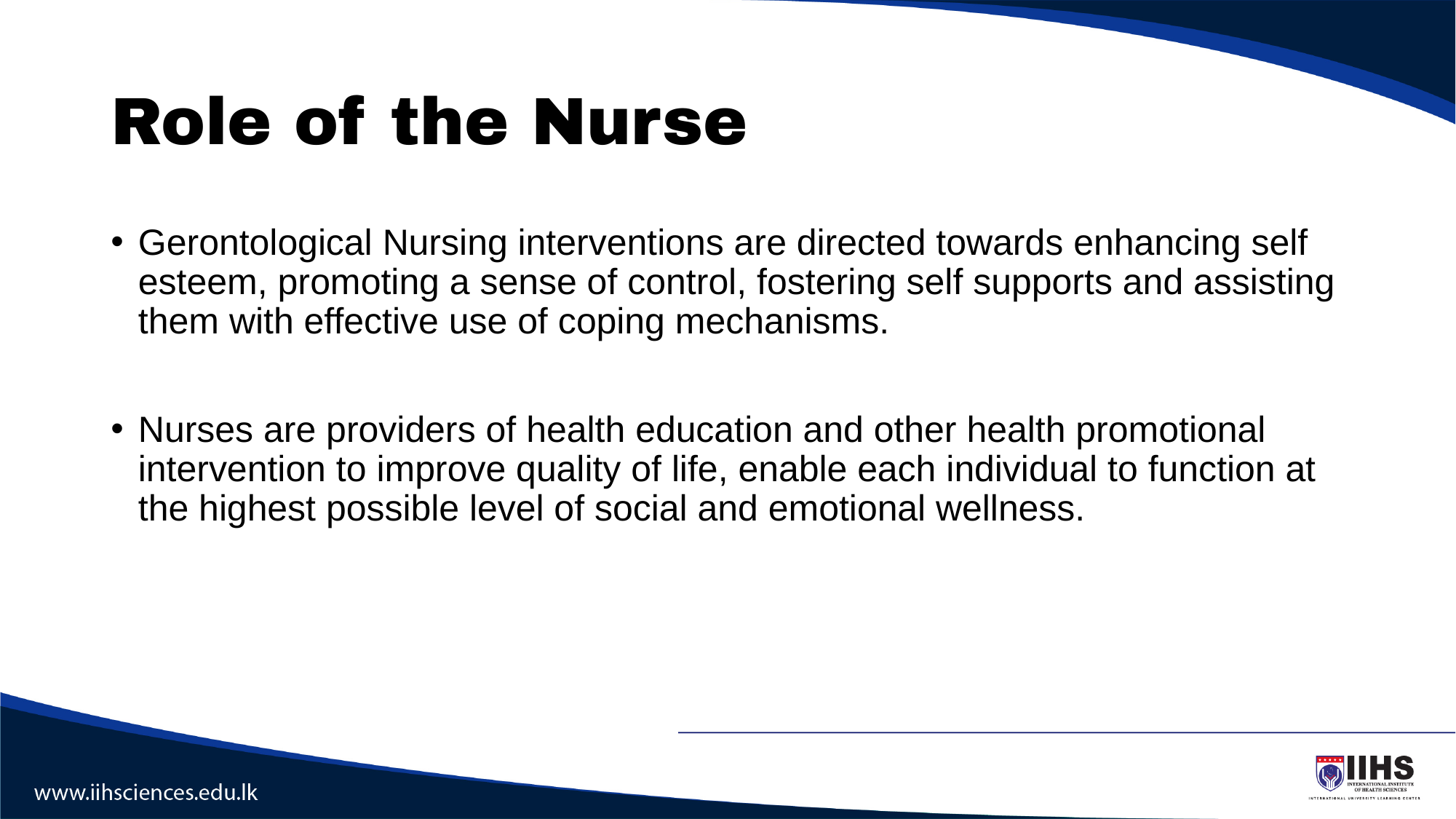

# Role of the Nurse
Gerontological Nursing interventions are directed towards enhancing self esteem, promoting a sense of control, fostering self supports and assisting them with effective use of coping mechanisms.

Nurses are providers of health education and other health promotional intervention to improve quality of life, enable each individual to function at the highest possible level of social and emotional wellness.